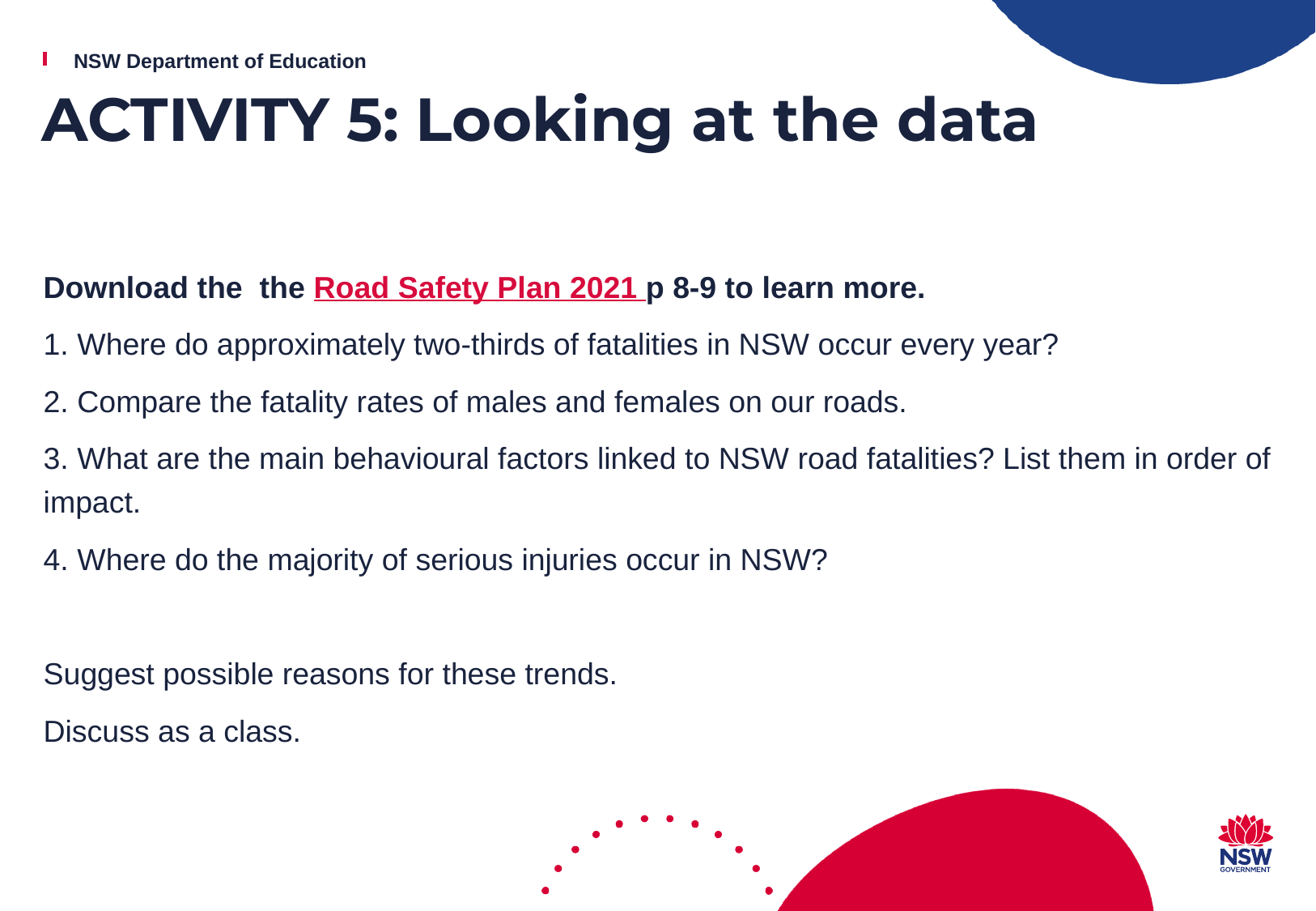

# ACTIVITY 5: Looking at the data
Download the  the Road Safety Plan 2021 p 8-9 to learn more.
1. Where do approximately two-thirds of fatalities in NSW occur every year?
2. Compare the fatality rates of males and females on our roads.
3. What are the main behavioural factors linked to NSW road fatalities? List them in order of impact.
4. Where do the majority of serious injuries occur in NSW?

Suggest possible reasons for these trends.
Discuss as a class.